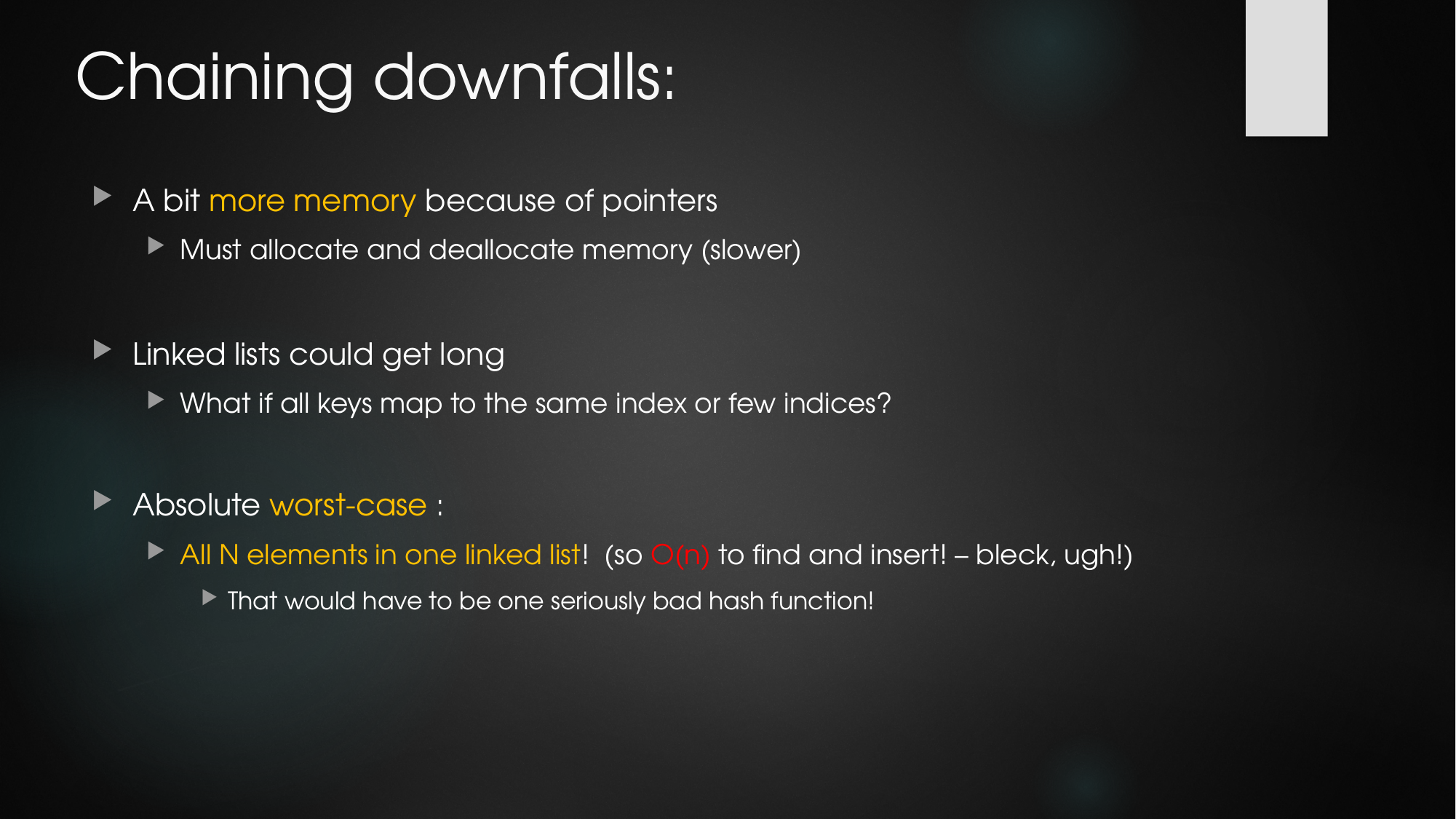

# Chaining downfalls:
A bit more memory because of pointers
Must allocate and deallocate memory (slower)

Linked lists could get long
What if all keys map to the same index or few indices?

Absolute worst-case :
All N elements in one linked list!  (so O(n) to find and insert! – bleck, ugh!)
That would have to be one seriously bad hash function!